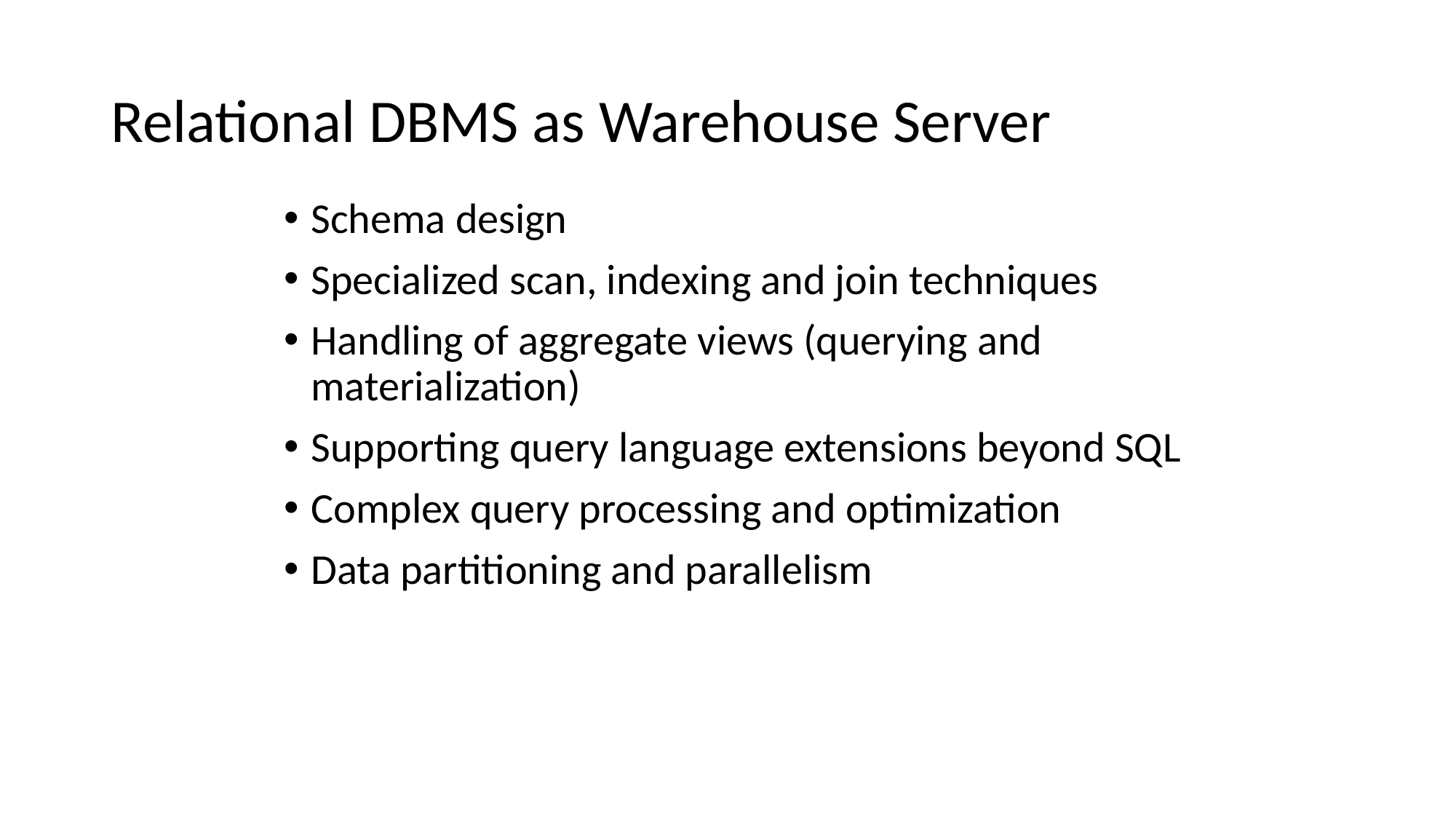

# Relational DBMS as Warehouse Server
Schema design
Specialized scan, indexing and join techniques
Handling of aggregate views (querying and materialization)
Supporting query language extensions beyond SQL
Complex query processing and optimization
Data partitioning and parallelism